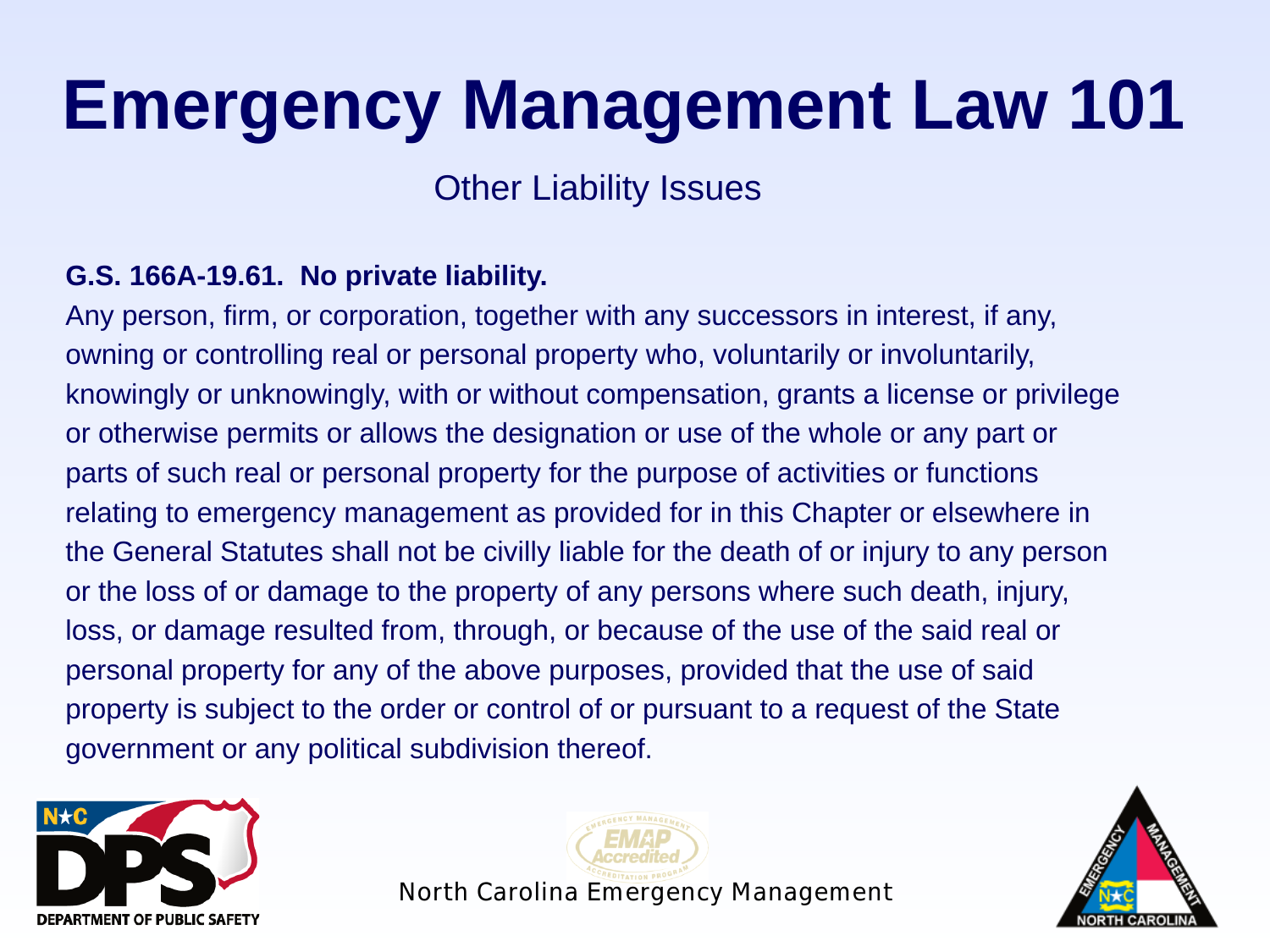

# Emergency Management Law 101
Other Liability Issues

G.S. 166A-19.61.  No private liability.
Any person, firm, or corporation, together with any successors in interest, if any,
owning or controlling real or personal property who, voluntarily or involuntarily,
knowingly or unknowingly, with or without compensation, grants a license or privilege
or otherwise permits or allows the designation or use of the whole or any part or
parts of such real or personal property for the purpose of activities or functions
relating to emergency management as provided for in this Chapter or elsewhere in
the General Statutes shall not be civilly liable for the death of or injury to any person
or the loss of or damage to the property of any persons where such death, injury,
loss, or damage resulted from, through, or because of the use of the said real or
personal property for any of the above purposes, provided that the use of said
property is subject to the order or control of or pursuant to a request of the State
government or any political subdivision thereof.